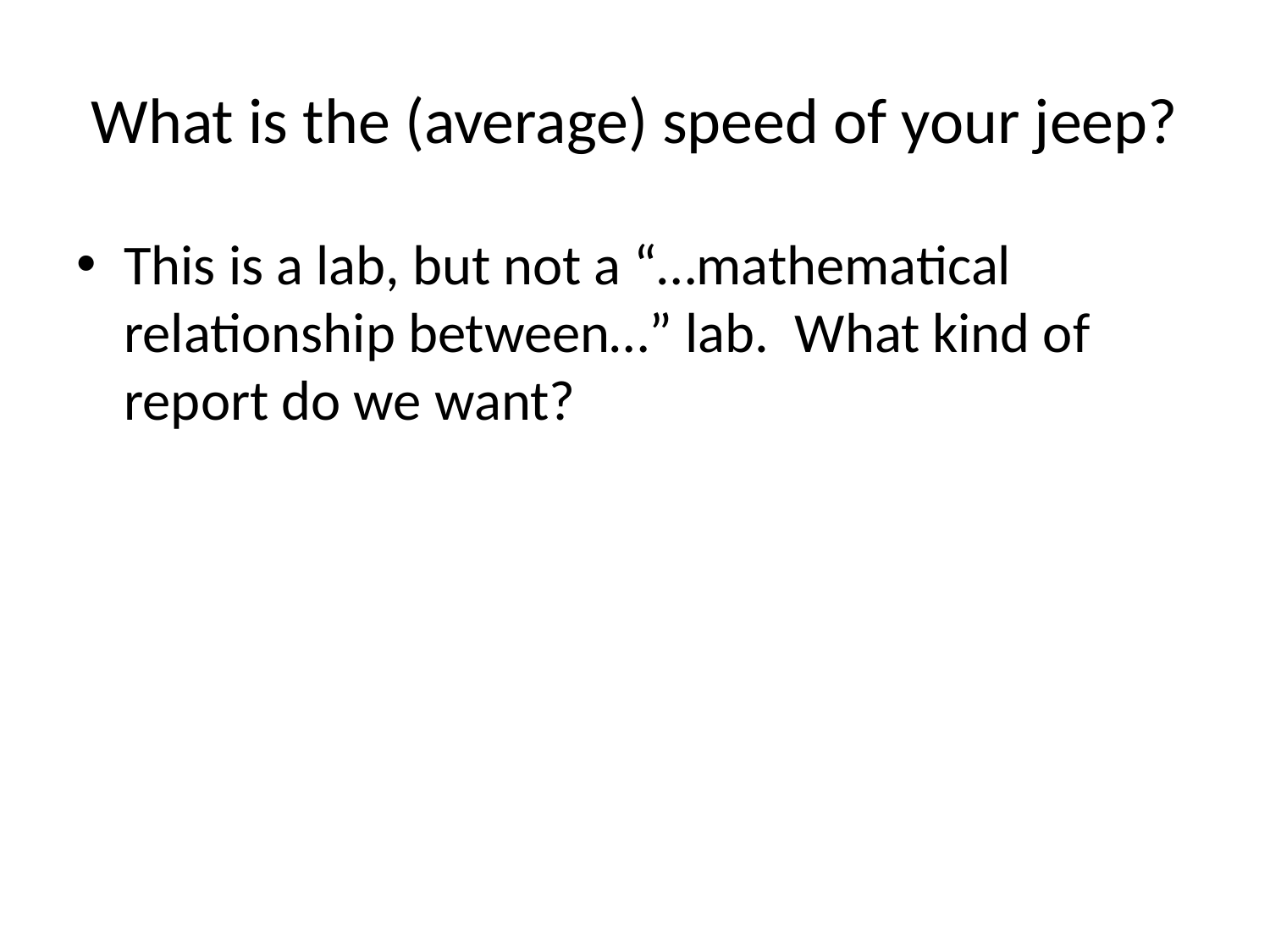

# What is the (average) speed of your jeep?
This is a lab, but not a “…mathematical relationship between…” lab.  What kind of report do we want?